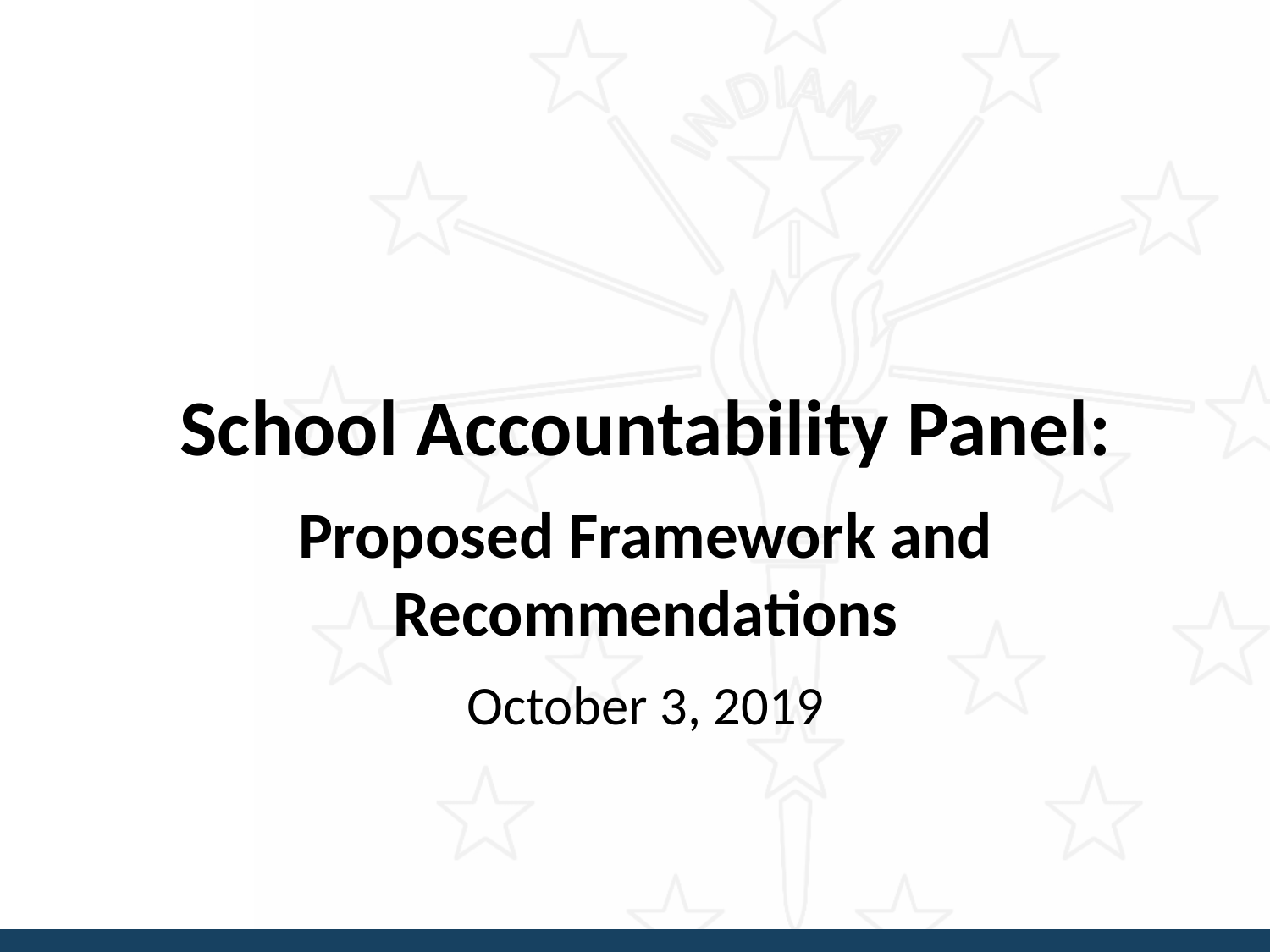

School Accountability Panel:
Proposed Framework and Recommendations
October 3, 2019